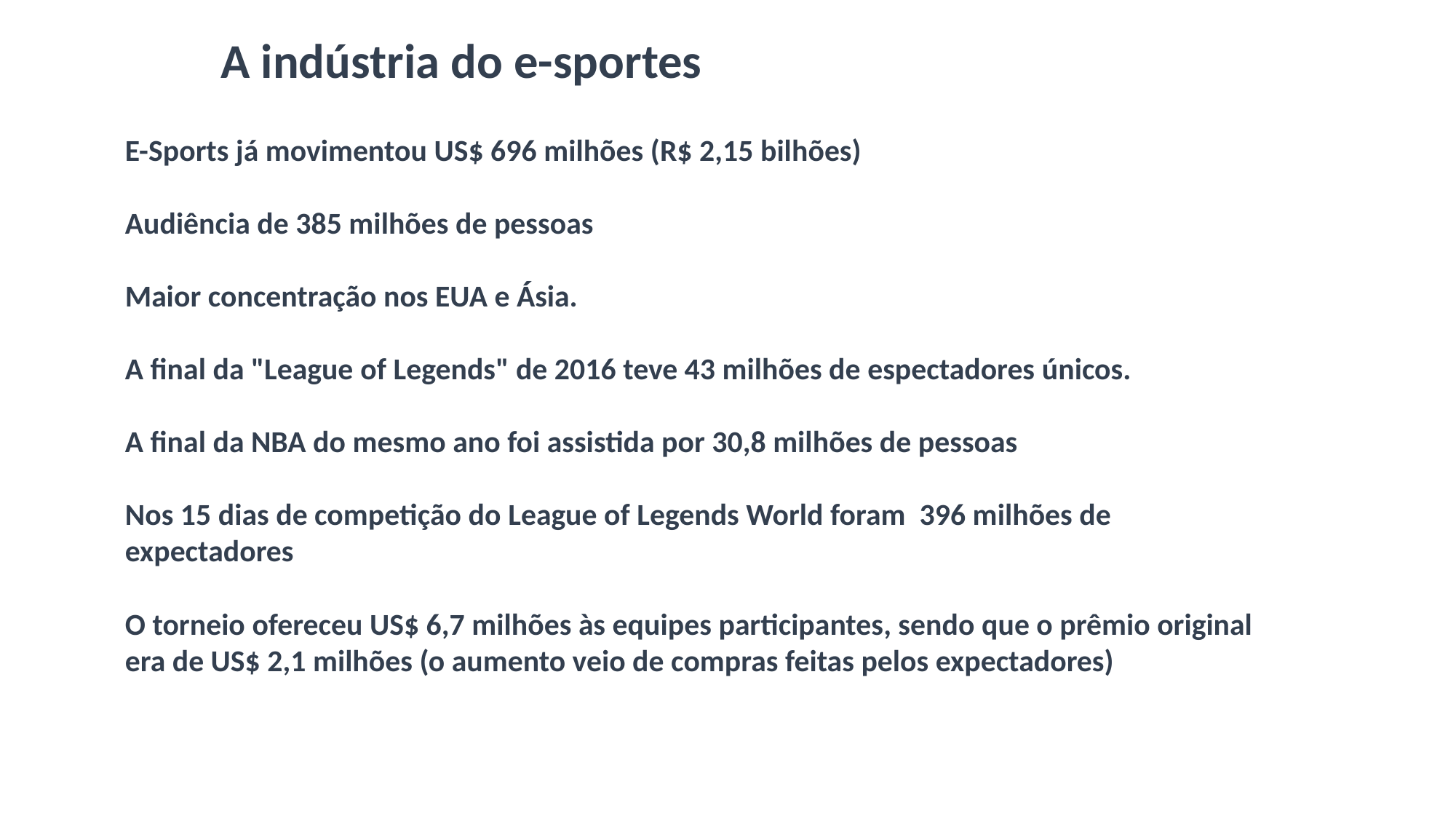

A indústria do e-sportes

E-Sports já movimentou US$ 696 milhões (R$ 2,15 bilhões)

Audiência de 385 milhões de pessoas

Maior concentração nos EUA e Ásia.

A final da "League of Legends" de 2016 teve 43 milhões de espectadores únicos.

A final da NBA do mesmo ano foi assistida por 30,8 milhões de pessoas

Nos 15 dias de competição do League of Legends World foram  396 milhões de expectadores

O torneio ofereceu US$ 6,7 milhões às equipes participantes, sendo que o prêmio original era de US$ 2,1 milhões (o aumento veio de compras feitas pelos expectadores)